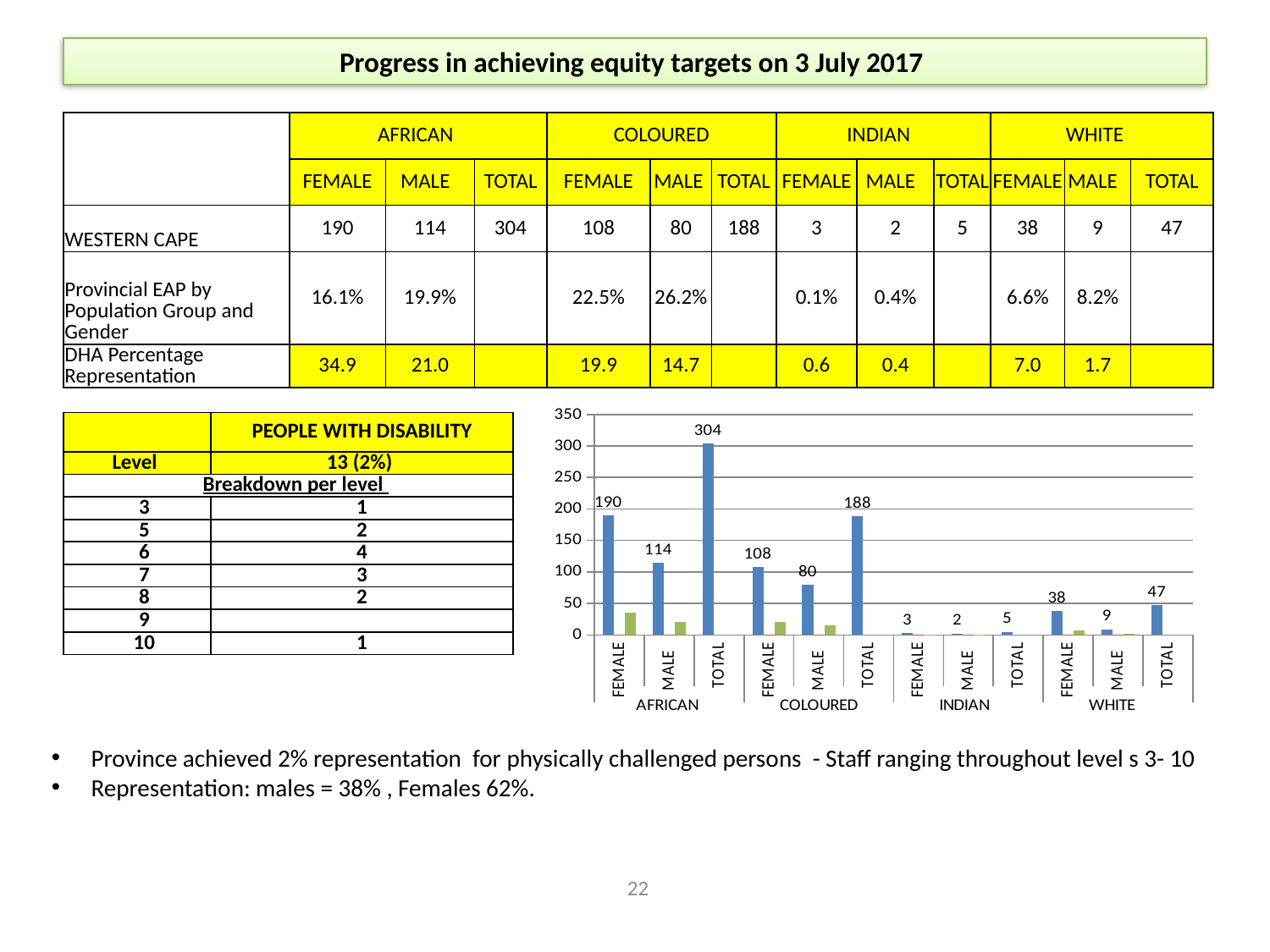

# Progress in achieving equity targets on 3 July 2017
|  | AFRICAN |  |  | COLOURED |  |  | INDIAN |  |  | WHITE |  |  |
| --- | --- | --- | --- | --- | --- | --- | --- | --- | --- | --- | --- | --- |
|  | FEMALE | MALE | TOTAL | FEMALE | MALE | TOTAL | FEMALE | MALE | TOTAL | FEMALE | MALE | TOTAL |
| WESTERN CAPE | 190 | 114 | 304 | 108 | 80 | 188 | 3 | 2 | 5 | 38 | 9 | 47 |
| Provincial EAP by Population Group and Gender | 16.1% | 19.9% |  | 22.5% | 26.2% |  | 0.1% | 0.4% |  | 6.6% | 8.2% |  |
| DHA Percentage Representation | 34.9 | 21.0 |  | 19.9 | 14.7 |  | 0.6 | 0.4 |  | 7.0 | 1.7 |  |

### Chart

| Category |  |  |  |
|---|---|---|---|
| FEMALE | 190.0 | 0.161 | 34.92647058823529 |
| MALE   | 114.0 | 0.199 | 20.955882352941178 |
| TOTAL | 304.0 | None | None |
| FEMALE | 108.0 | 0.225 | 19.852941176470587 |
| MALE   | 80.0 | 0.262 | 14.705882352941178 |
| TOTAL | 188.0 | None | None |
| FEMALE | 3.0 | 0.001 | 0.5514705882352942 |
| MALE   | 2.0 | 0.004 | 0.3676470588235294 |
| TOTAL | 5.0 | None | None |
| FEMALE | 38.0 | 0.066 | 6.985294117647059 |
| MALE   | 9.0 | 0.082 | 1.6544117647058825 |
| TOTAL | 47.0 | None | None |
|  | PEOPLE WITH DISABILITY |
| --- | --- |
| Level | 13 (2%) |
| Breakdown per level |  |
| 3 | 1 |
| 5 | 2 |
| 6 | 4 |
| 7 | 3 |
| 8 | 2 |
| 9 |  |
| 10 | 1 |
Province achieved 2% representation  for physically challenged persons  - Staff ranging throughout level s 3- 10
Representation: males = 38% , Females 62%.

22